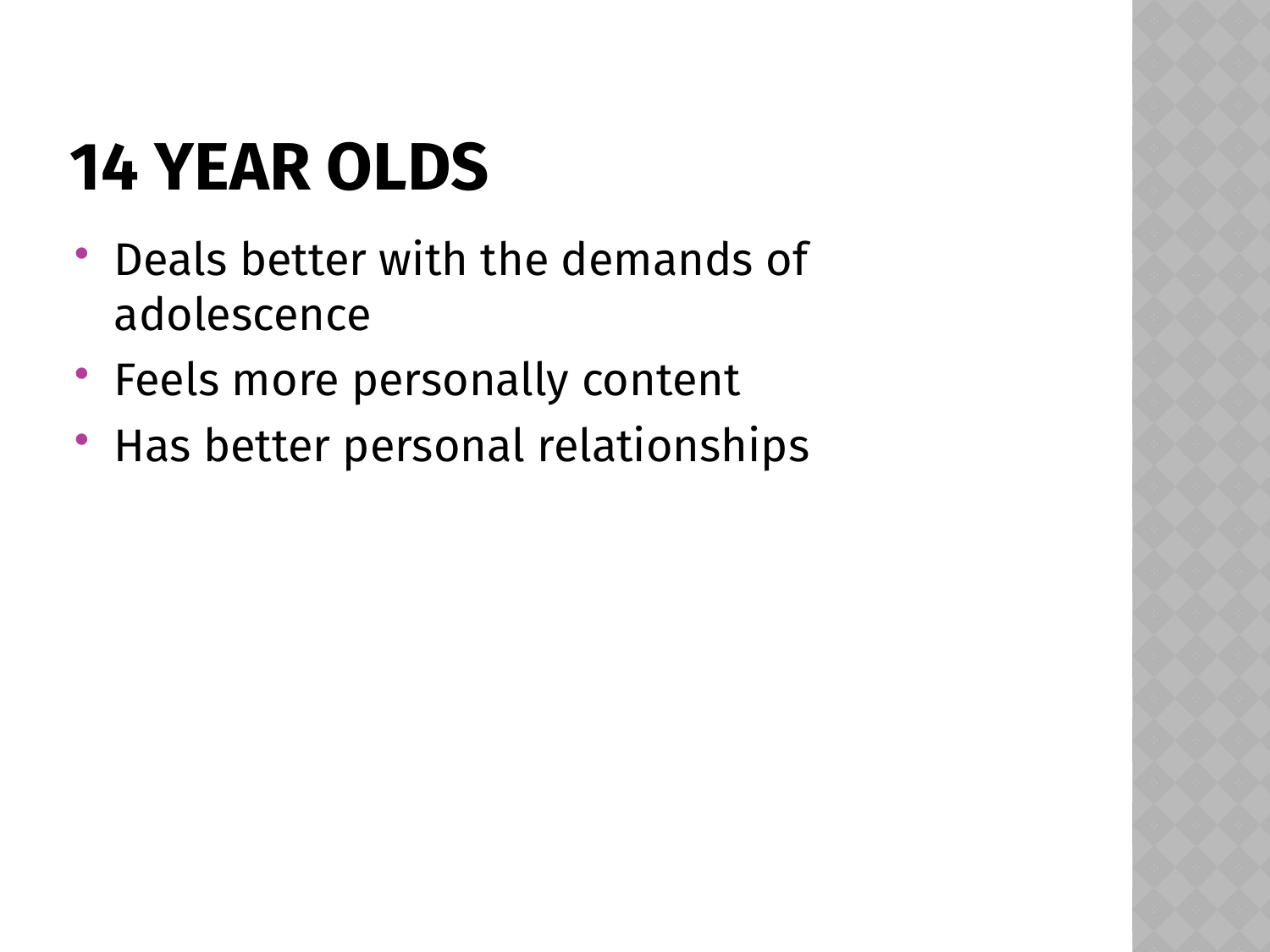

# 14 year olds
Deals better with the demands of adolescence
Feels more personally content
Has better personal relationships